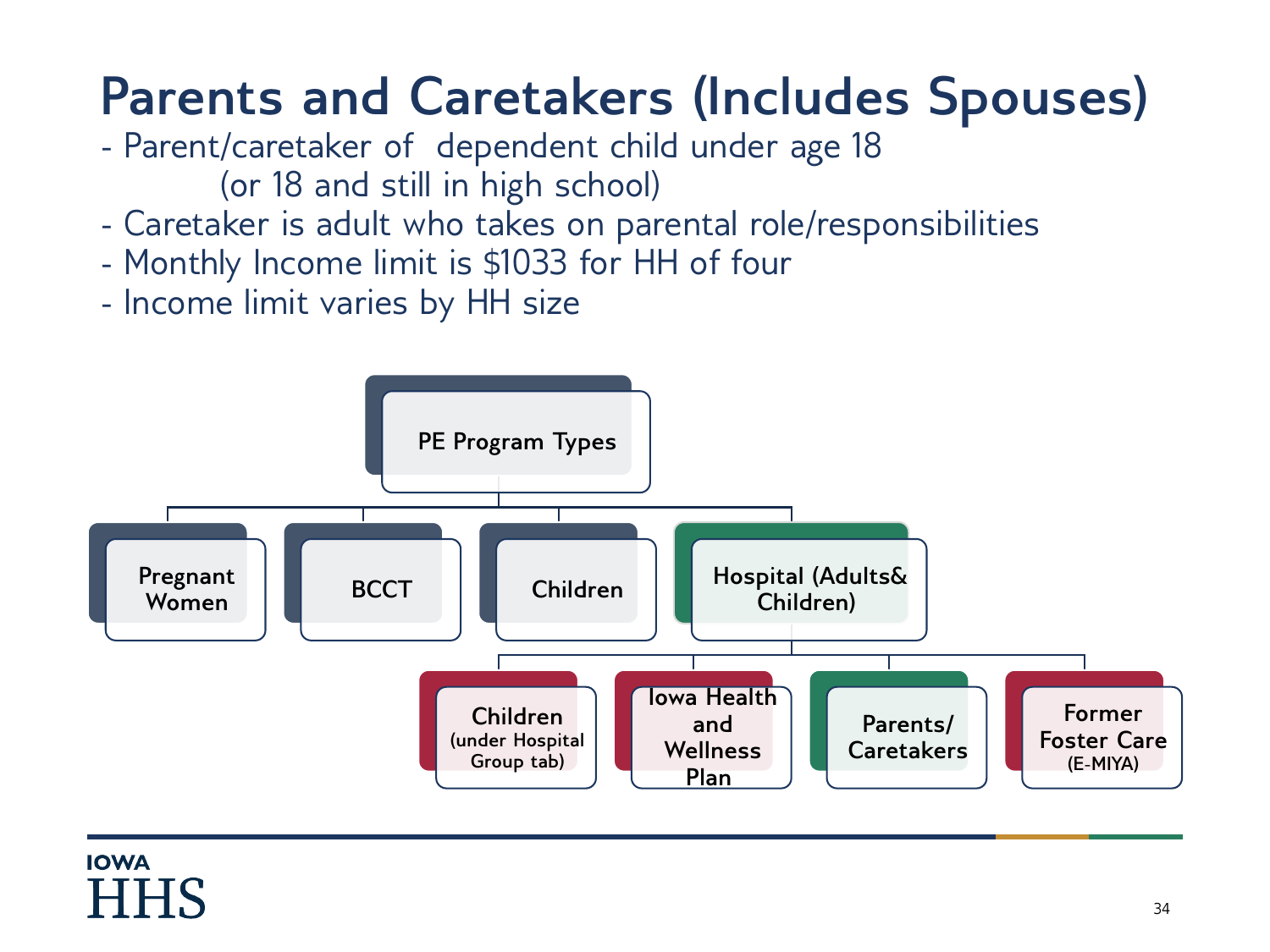

# Parents and Caretakers (Includes Spouses) - Parent/caretaker of  dependent child under age 18                                     (or 18 and still in high school) - Caretaker is adult who takes on parental role/responsibilities - Monthly Income limit is $1033 for HH of four - Income limit varies by HH size
PE Program Types
Pregnant Women
BCCT
Children
Hospital (Adults& Children)
Children (under Hospital Group tab)
Iowa Health and Wellness Plan
Parents/ Caretakers
Former Foster Care (E-MIYA)
34